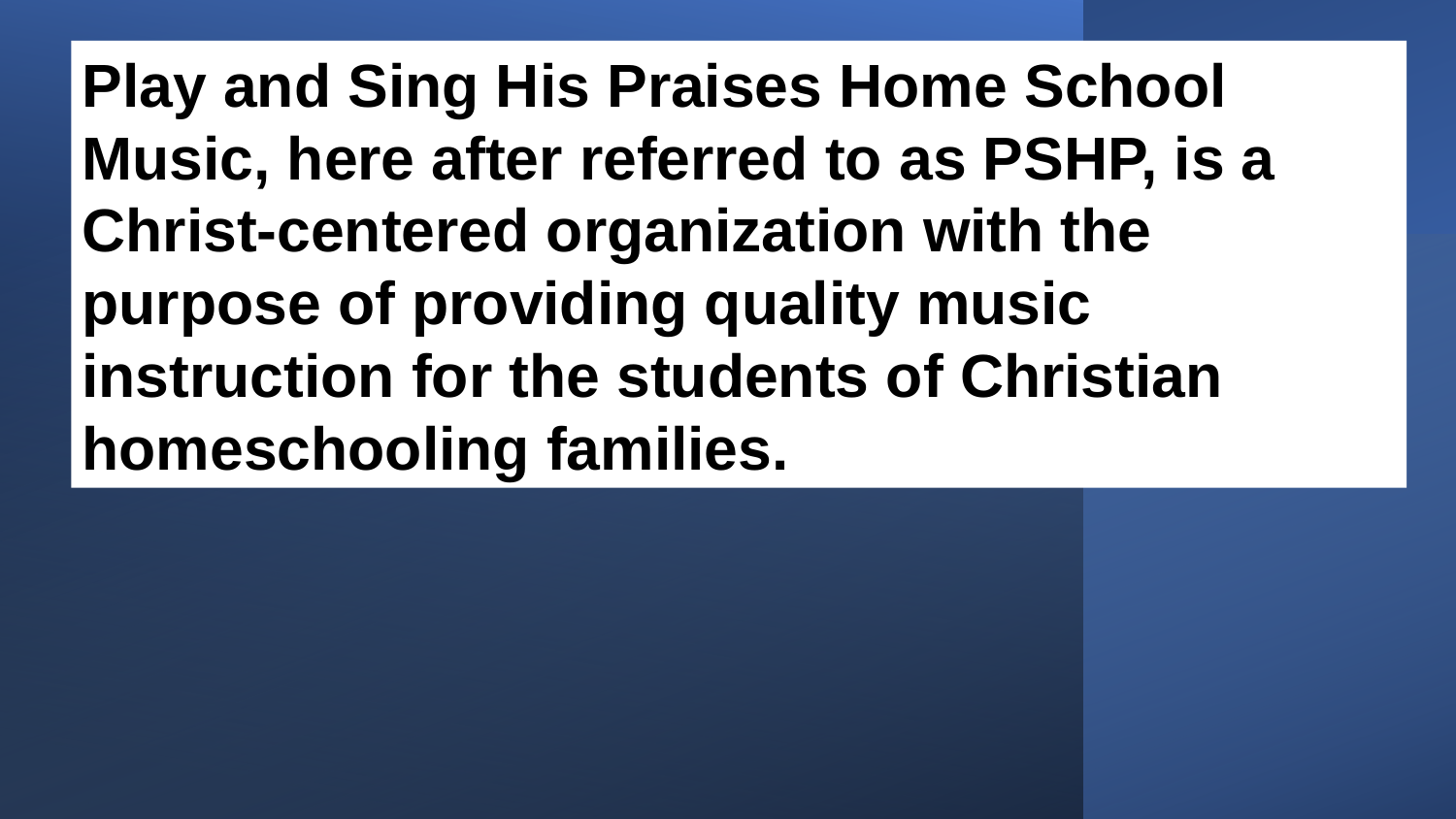

Play and Sing His Praises Home School Music, here after referred to as PSHP, is a Christ-centered organization with the purpose of providing quality music instruction for the students of Christian homeschooling families.